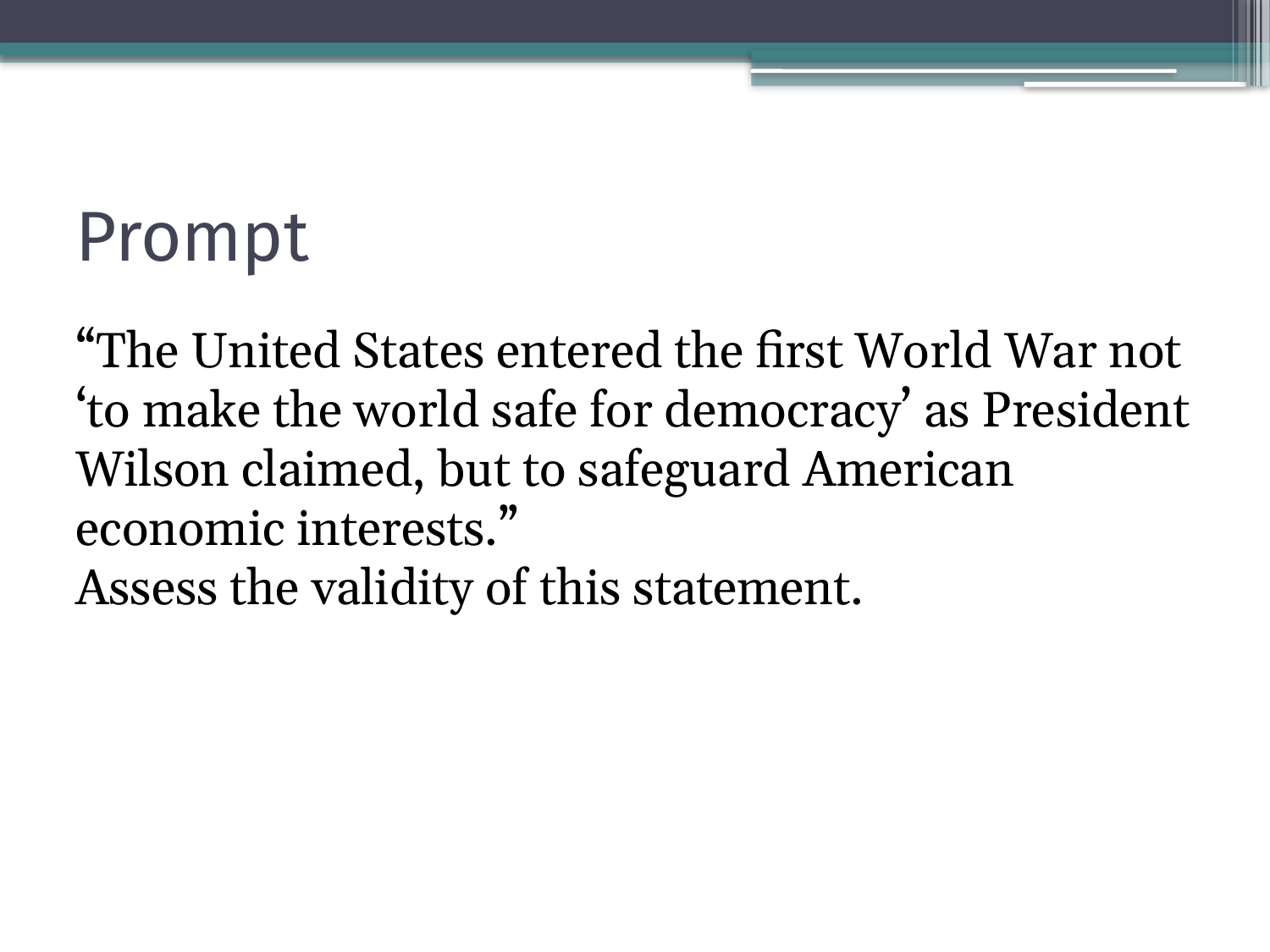

# Prompt
“The United States entered the first World War not ‘to make the world safe for democracy’ as President Wilson claimed, but to safeguard American economic interests.”
Assess the validity of this statement.